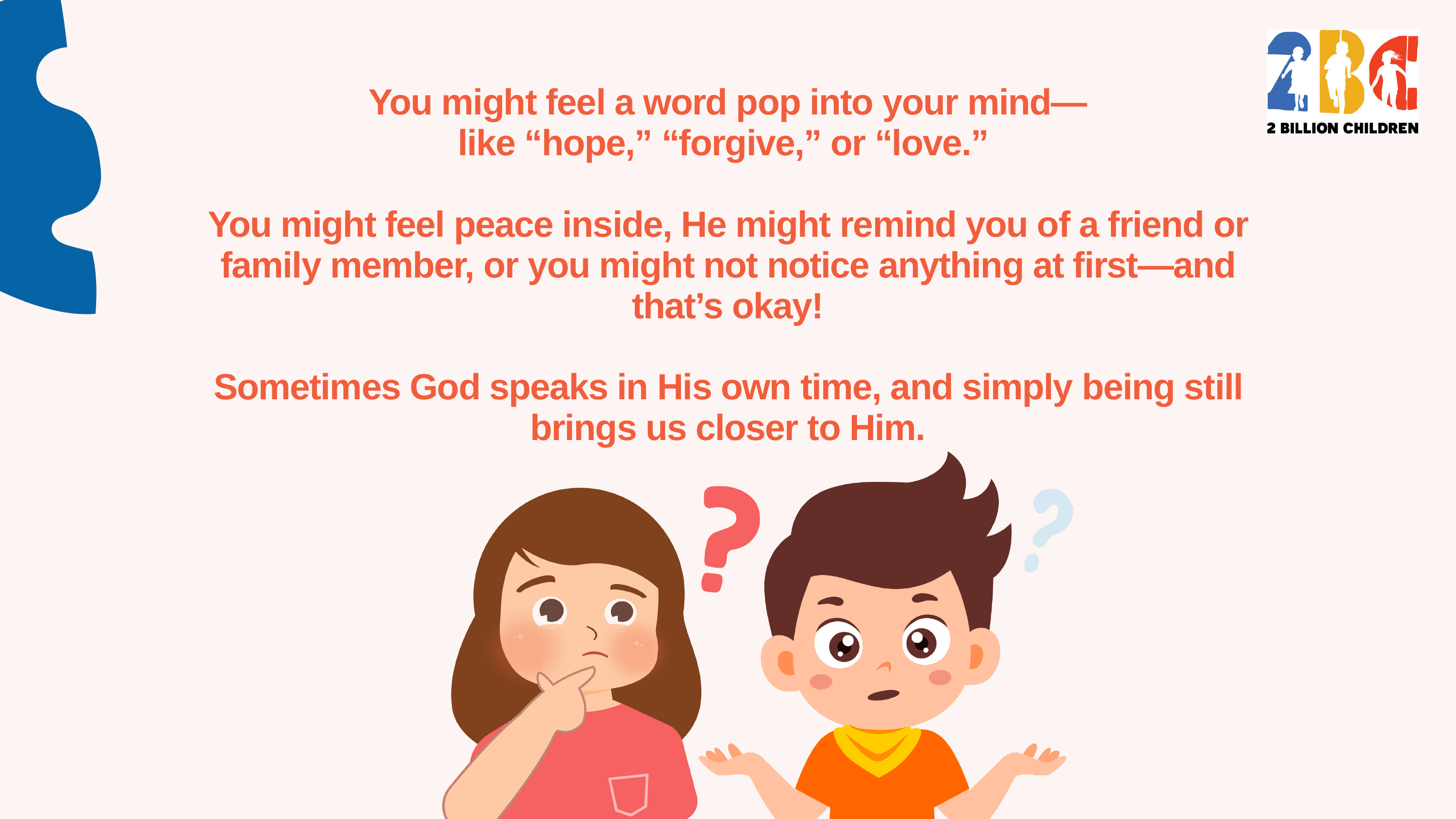

You might feel a word pop into your mind—
like “hope,” “forgive,” or “love.”

You might feel peace inside, He might remind you of a friend or family member, or you might not notice anything at first—and that’s okay!

Sometimes God speaks in His own time, and simply being still brings us closer to Him.